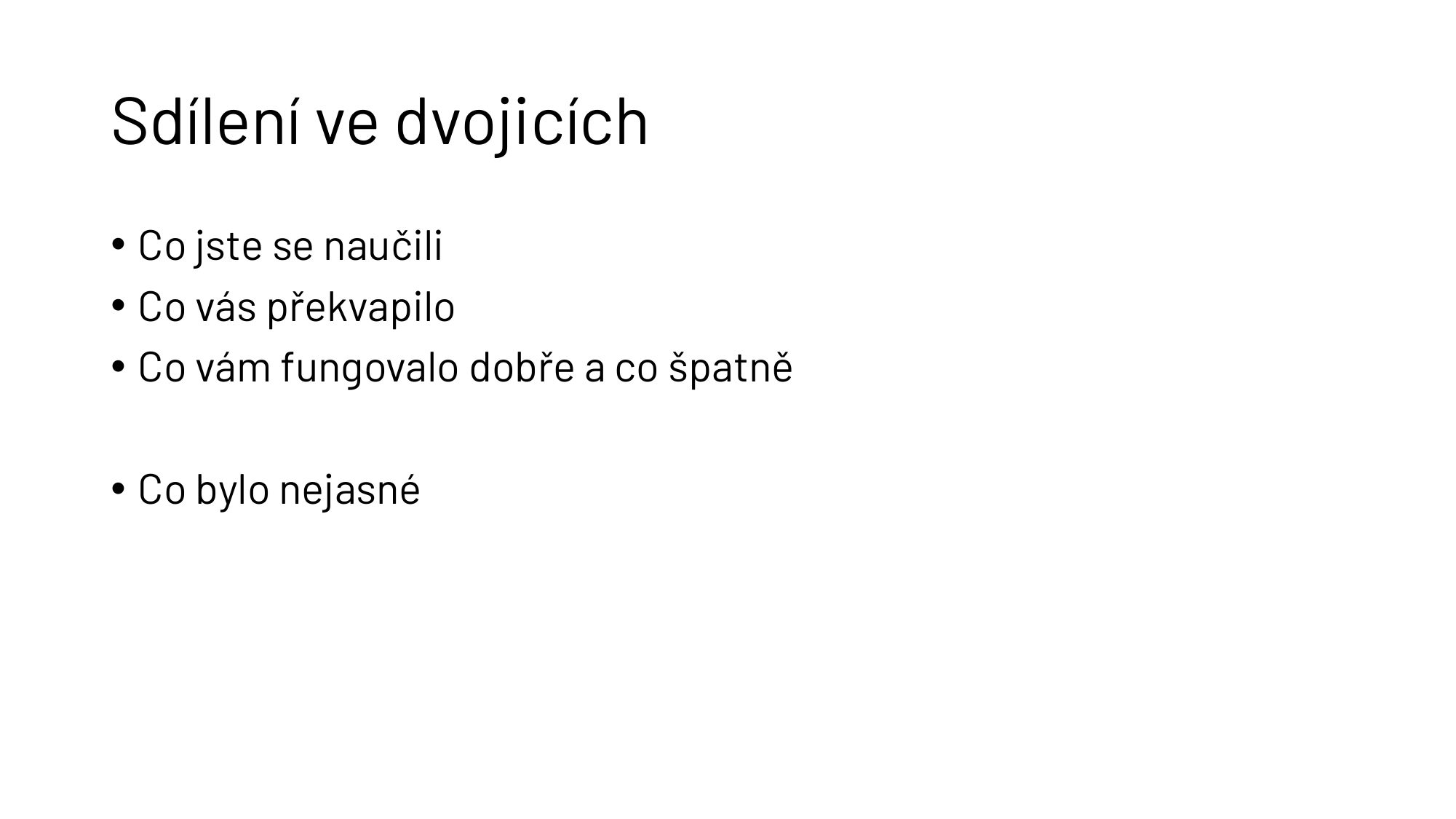

# Sdílení ve dvojicích
Co jste se naučili
Co vás překvapilo
Co vám fungovalo dobře a co špatně

Co bylo nejasné